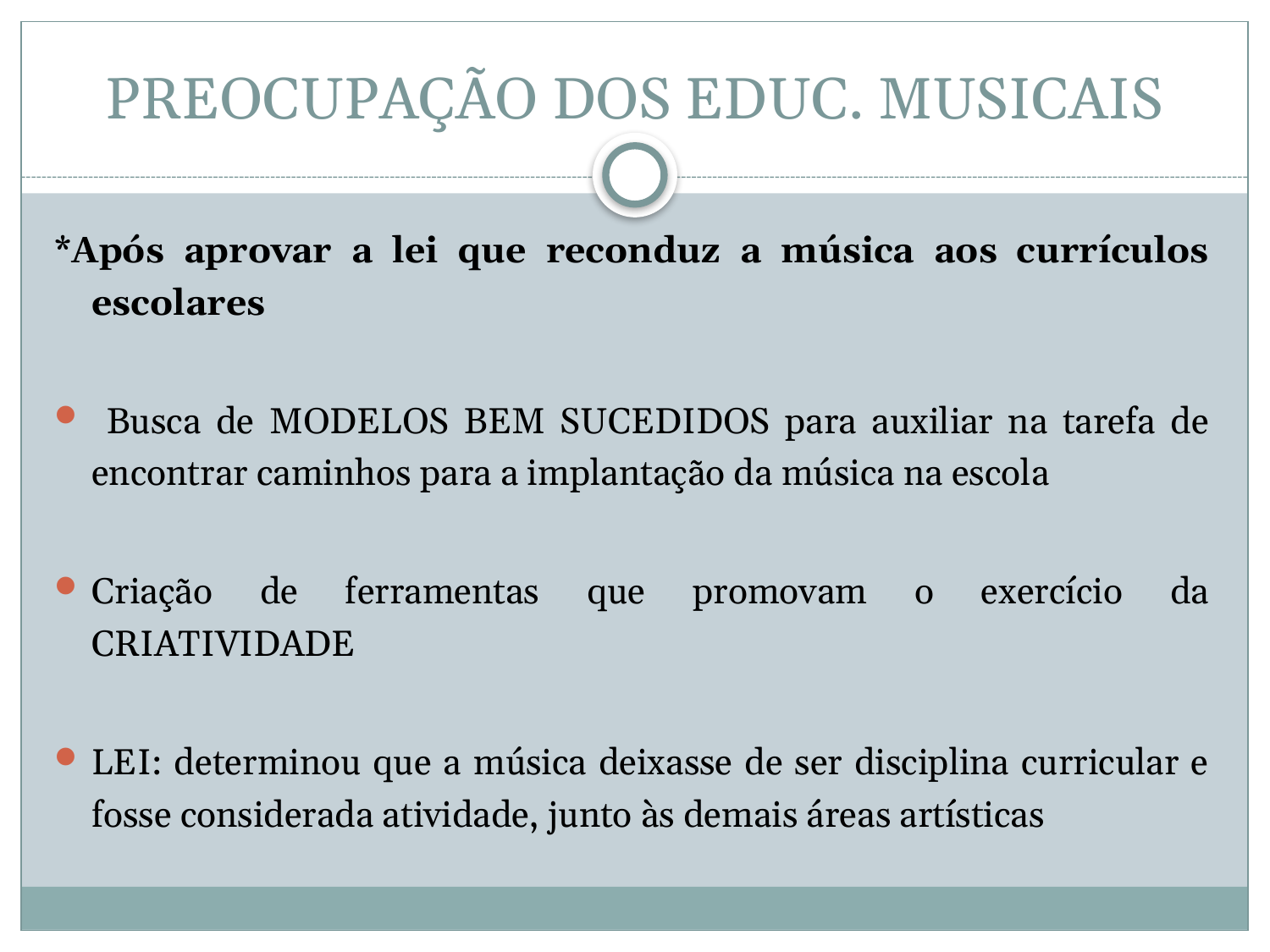

# PREOCUPAÇÃO DOS EDUC. MUSICAIS
*Após aprovar a lei que reconduz a música aos currículos escolares

 Busca de MODELOS BEM SUCEDIDOS para auxiliar na tarefa de encontrar caminhos para a implantação da música na escola

Criação de ferramentas que promovam o exercício da CRIATIVIDADE

LEI: determinou que a música deixasse de ser disciplina curricular e fosse considerada atividade, junto às demais áreas artísticas